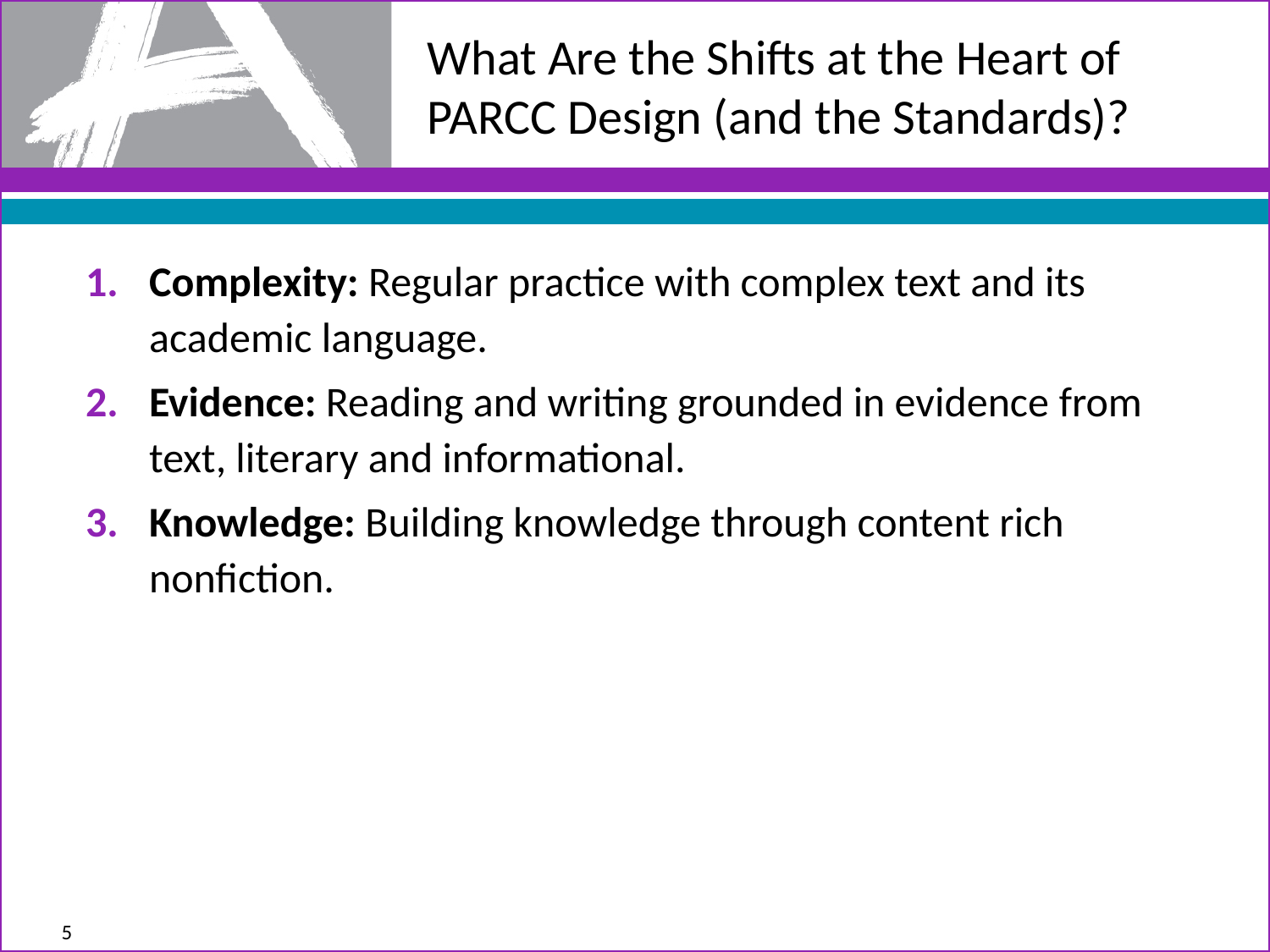

# What Are the Shifts at the Heart of PARCC Design (and the Standards)?
Complexity: Regular practice with complex text and its academic language.
Evidence: Reading and writing grounded in evidence from text, literary and informational.
Knowledge: Building knowledge through content rich nonfiction.

5